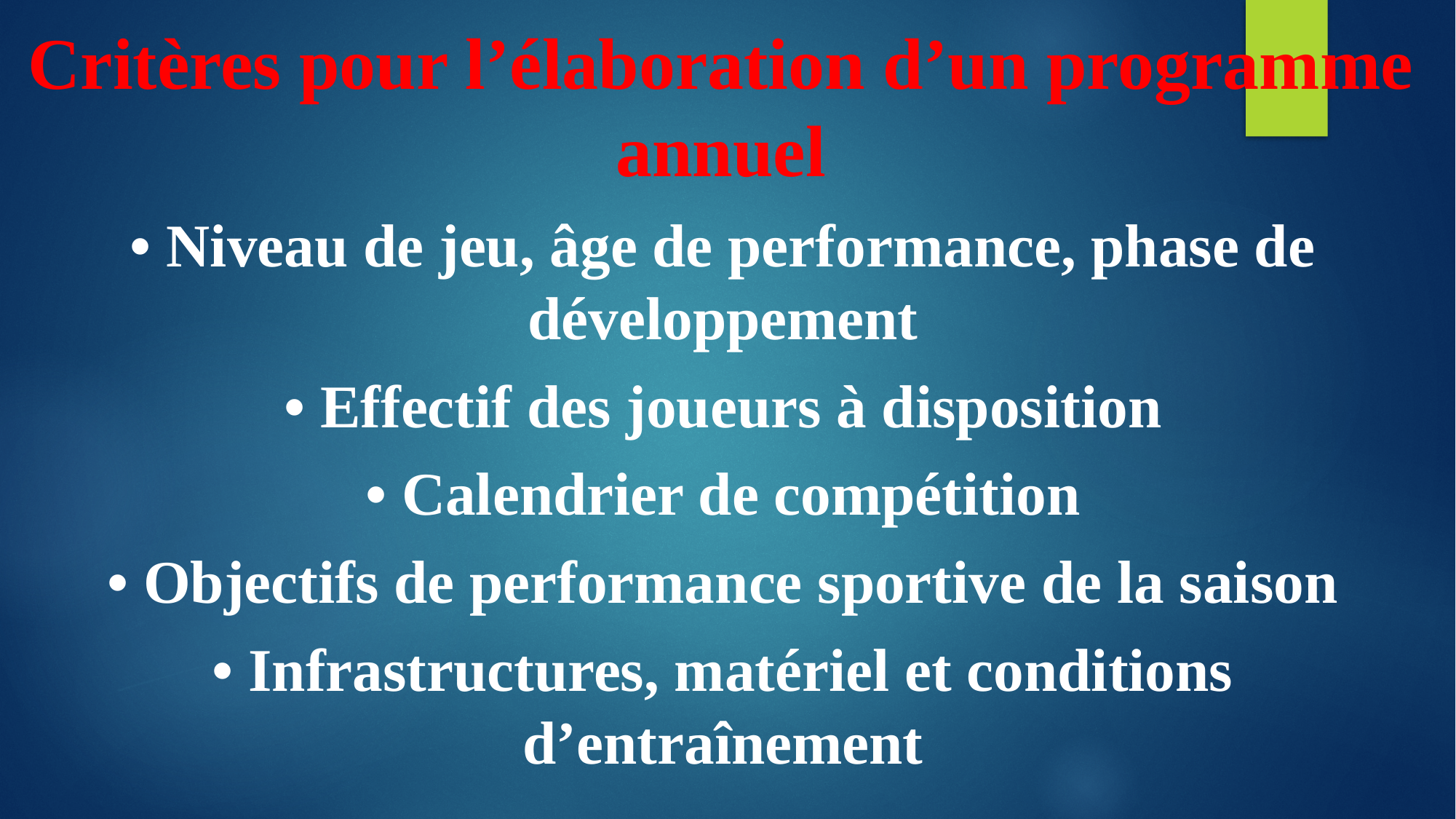

Critères pour l’élaboration d’un programme annuel
• Niveau de jeu, âge de performance, phase de développement
• Effectif des joueurs à disposition
• Calendrier de compétition
• Objectifs de performance sportive de la saison
• Infrastructures, matériel et conditions d’entraînement